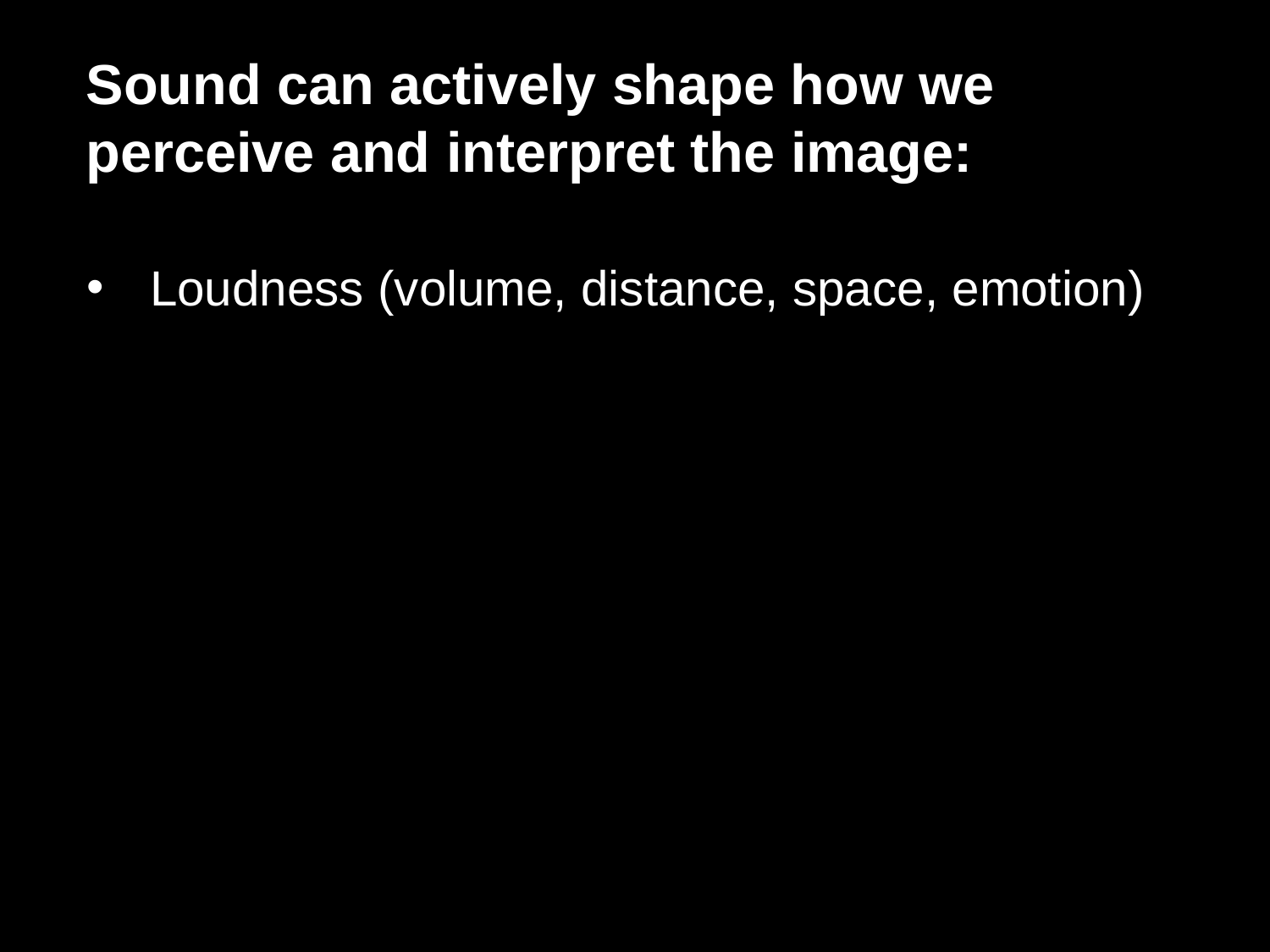

Sound can actively shape how we perceive and interpret the image:

Loudness (volume, distance, space, emotion)